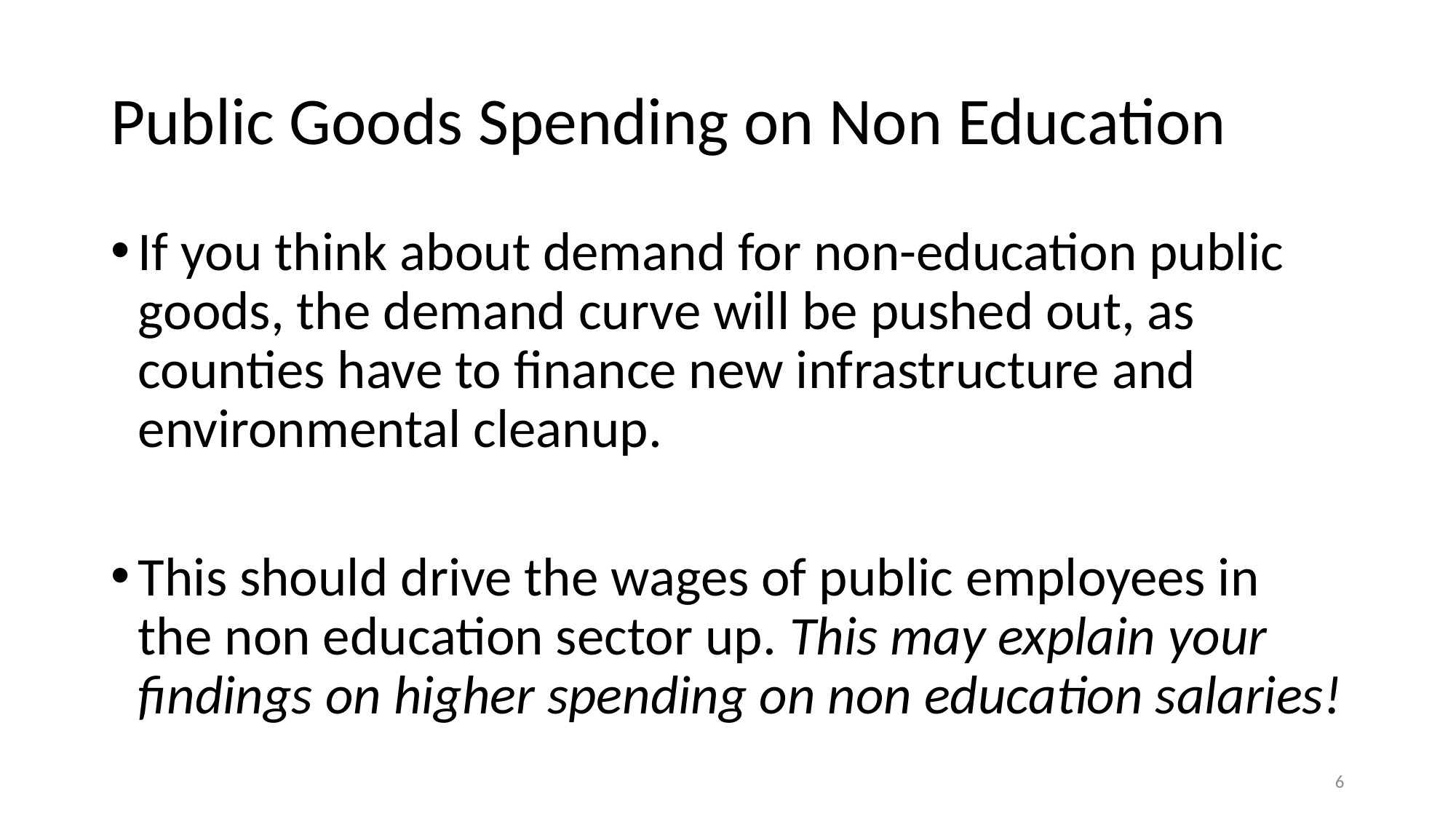

# Public Goods Spending on Non Education
If you think about demand for non-education public goods, the demand curve will be pushed out, as counties have to finance new infrastructure and environmental cleanup.

This should drive the wages of public employees in the non education sector up. This may explain your findings on higher spending on non education salaries!
6